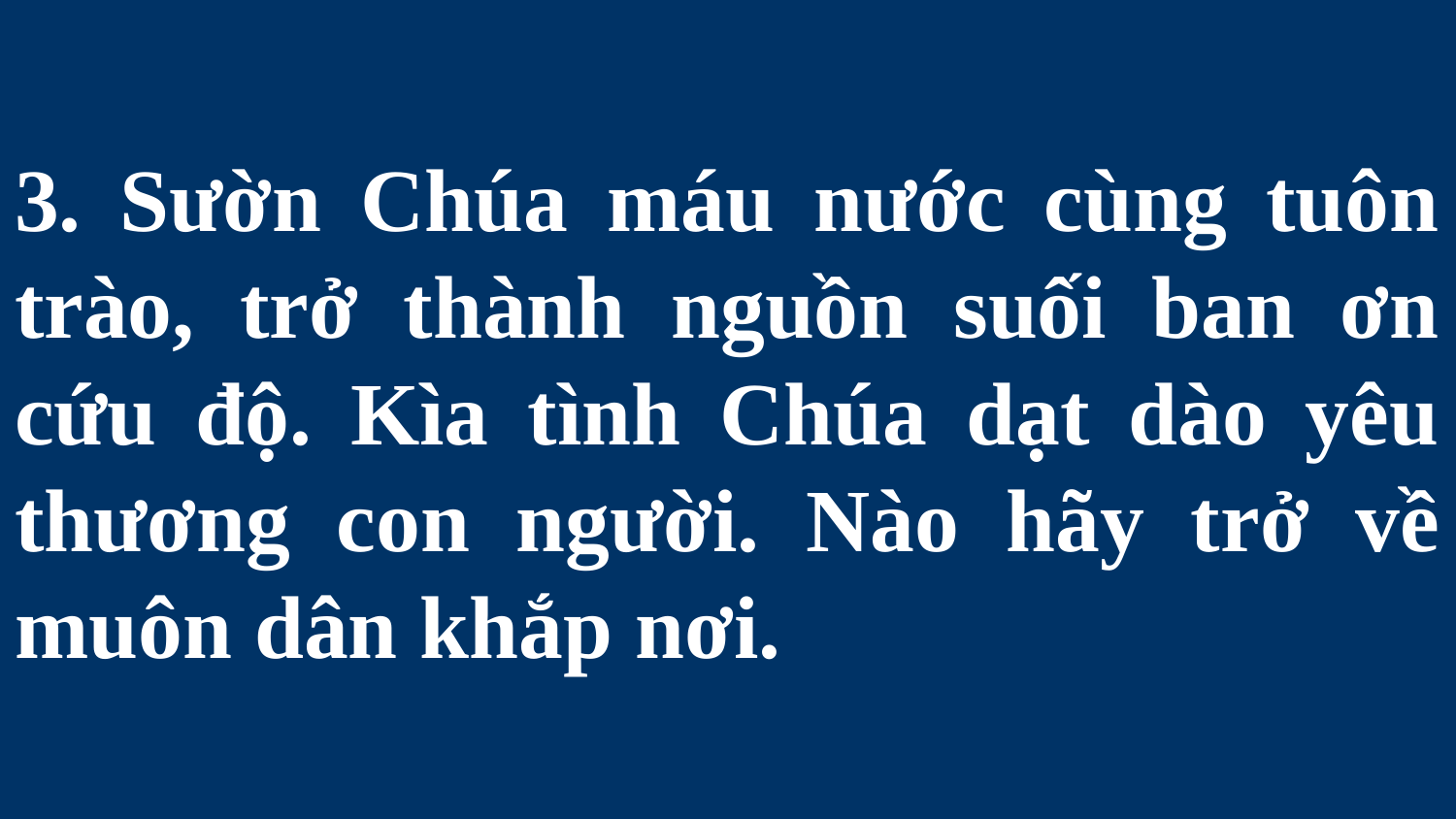

# 3. Sườn Chúa máu nước cùng tuôn trào, trở thành nguồn suối ban ơn cứu độ. Kìa tình Chúa dạt dào yêu thương con người. Nào hãy trở về muôn dân khắp nơi.